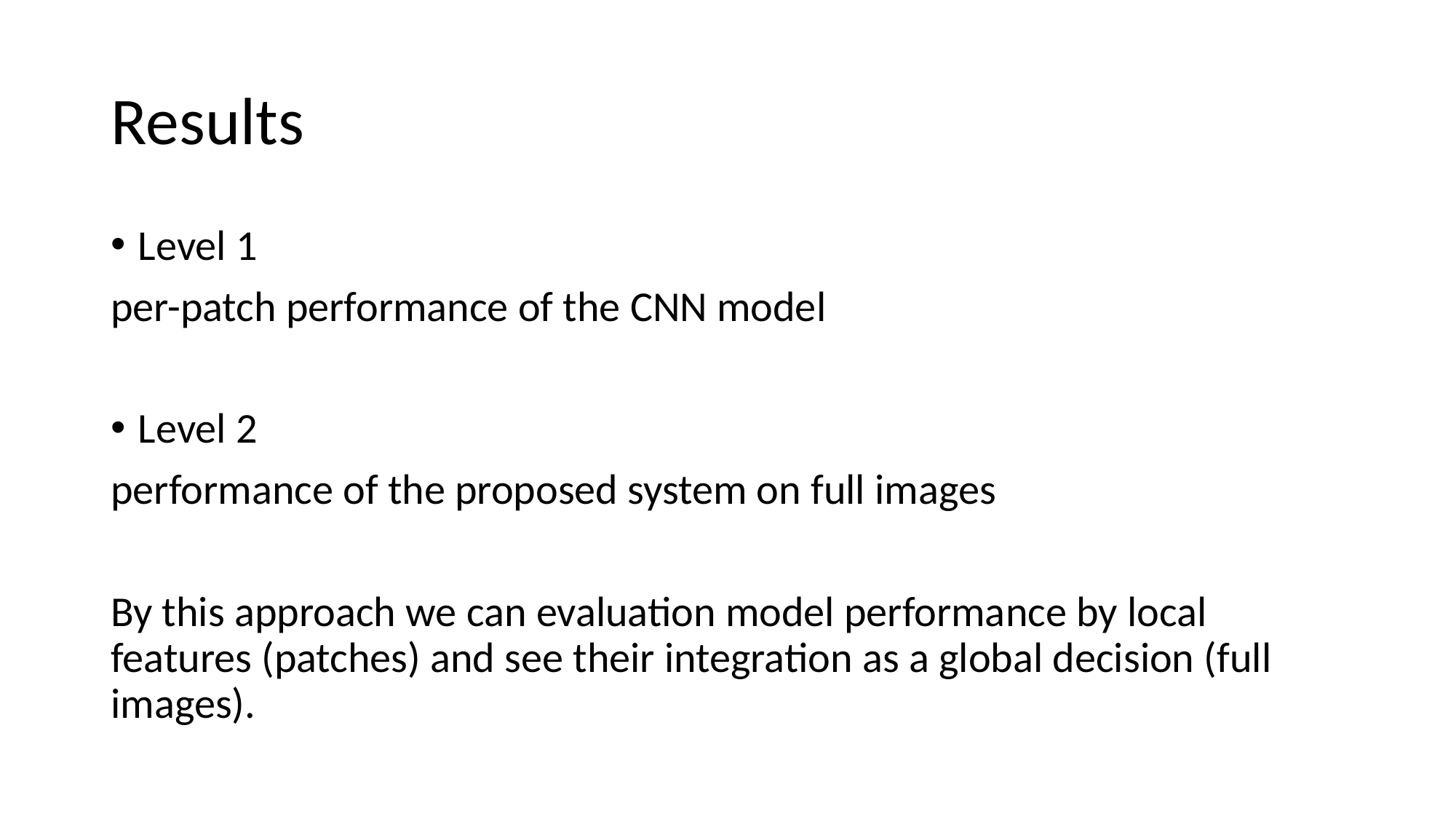

# Results
Level 1
per-patch performance of the CNN model

Level 2
performance of the proposed system on full images

By this approach we can evaluation model performance by local features (patches) and see their integration as a global decision (full images).